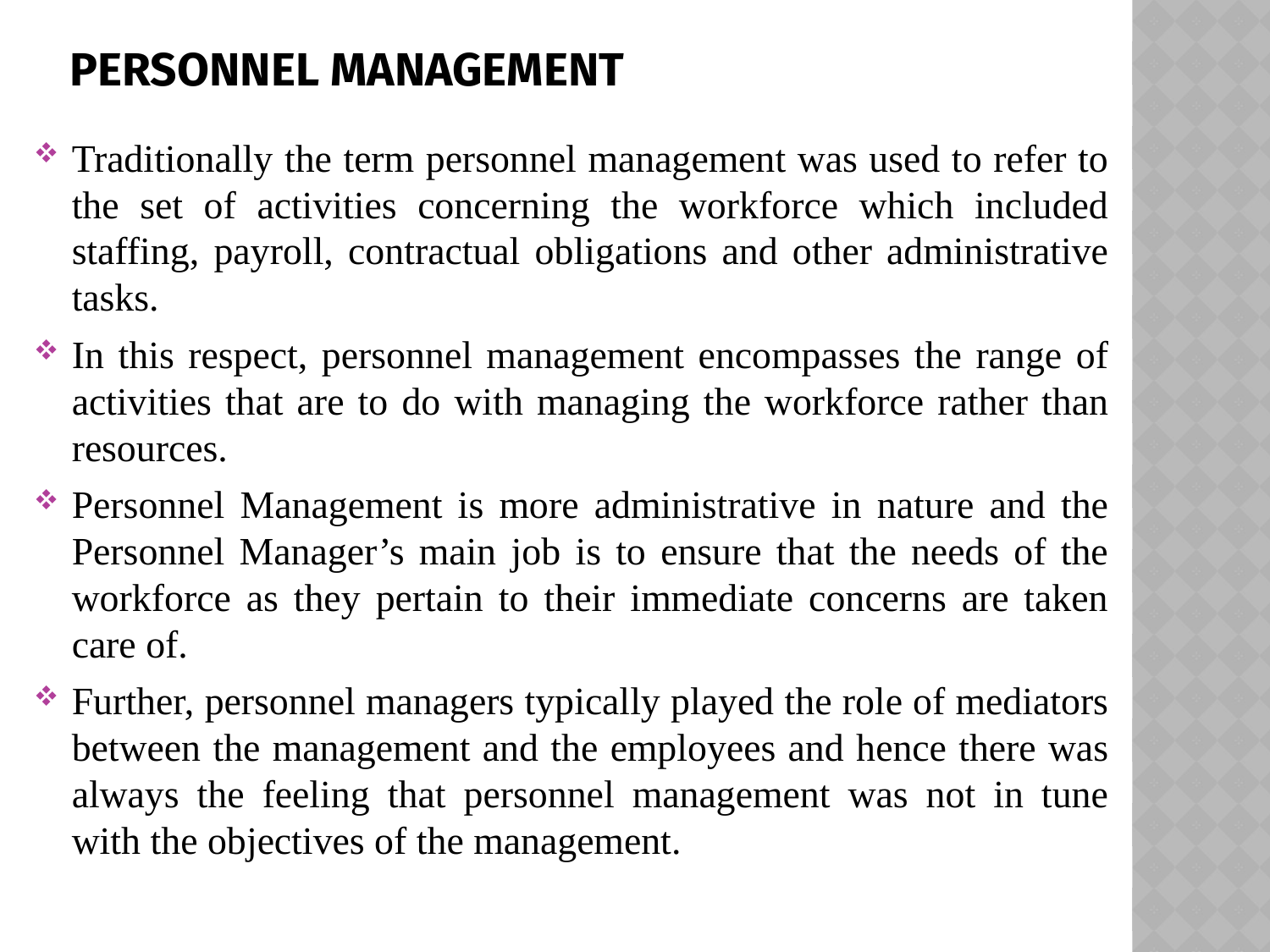

# Personnel Management
Traditionally the term personnel management was used to refer to the set of activities concerning the workforce which included staffing, payroll, contractual obligations and other administrative tasks.
In this respect, personnel management encompasses the range of activities that are to do with managing the workforce rather than resources.
Personnel Management is more administrative in nature and the Personnel Manager’s main job is to ensure that the needs of the workforce as they pertain to their immediate concerns are taken care of.
Further, personnel managers typically played the role of mediators between the management and the employees and hence there was always the feeling that personnel management was not in tune with the objectives of the management.